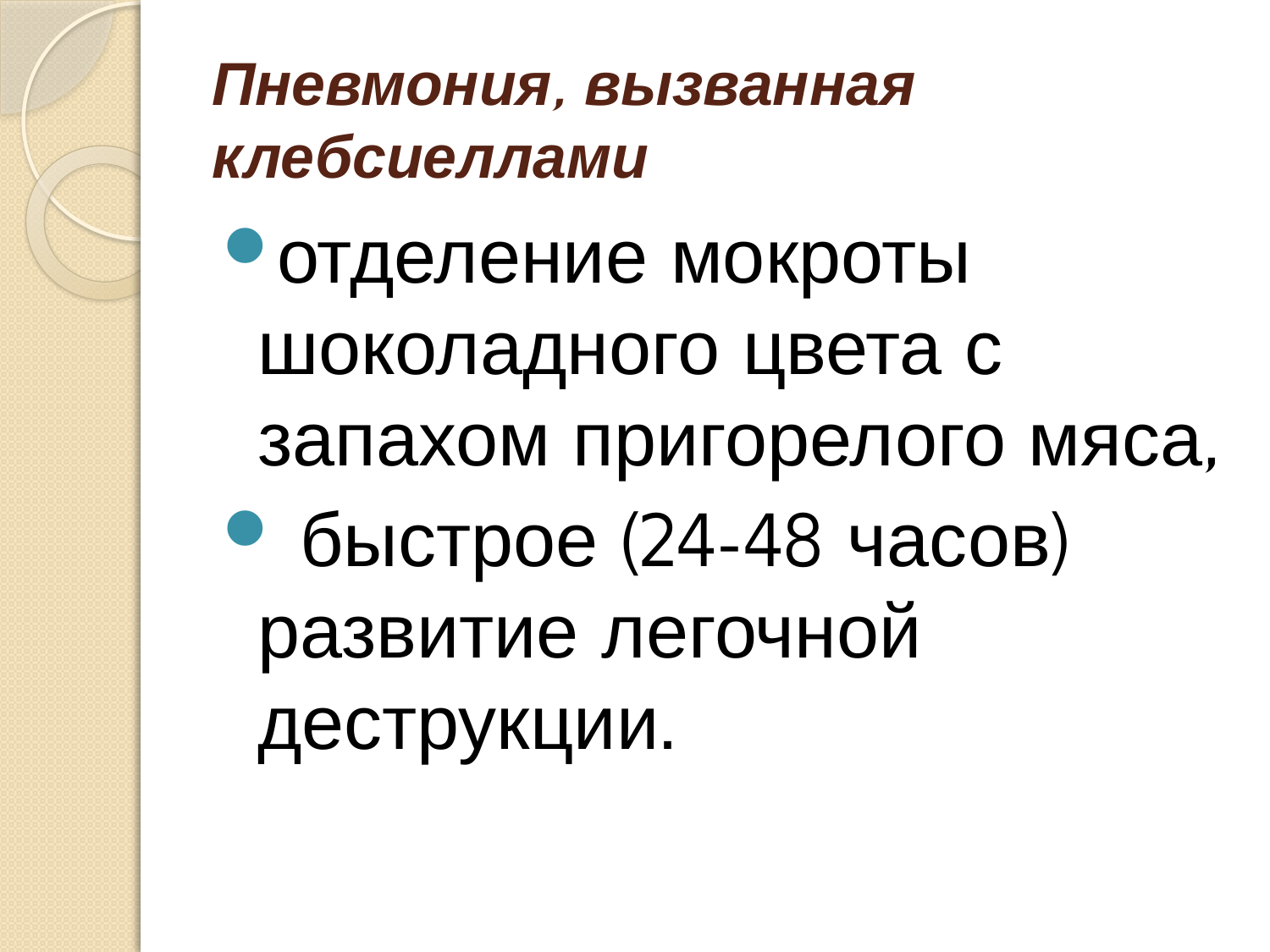

# Пневмония, вызванная клебсиеллами
отделение мокроты шоколадного цвета с запахом пригорелого мяса,
 быстрое (24-48 часов) развитие легочной деструкции.